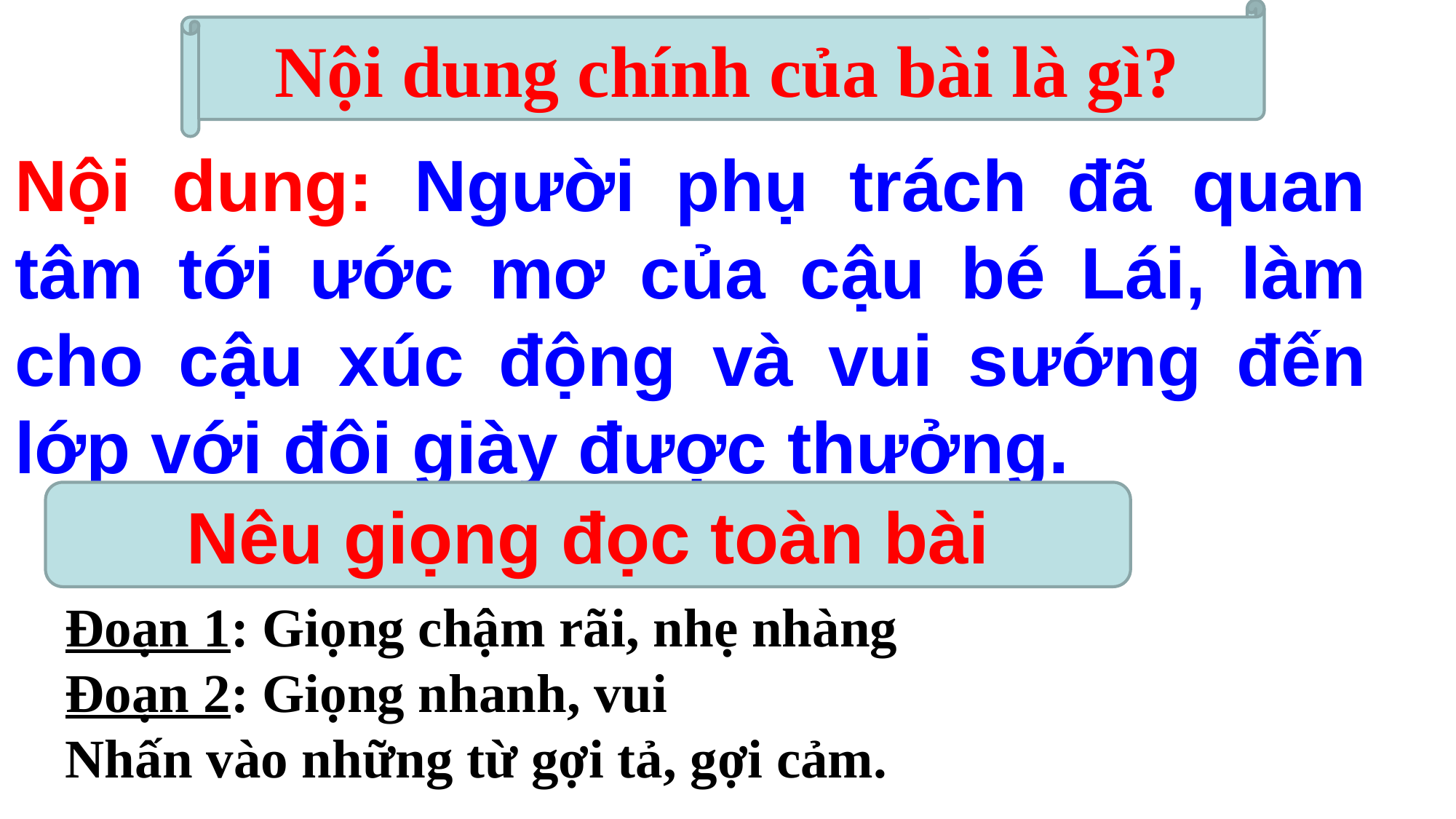

Nội dung chính của bài là gì?
Nội dung: Người phụ trách đã quan tâm tới ước mơ của cậu bé Lái, làm cho cậu xúc động và vui sướng đến lớp với đôi giày được thưởng.
Nêu giọng đọc toàn bài
Đoạn 1: Giọng chậm rãi, nhẹ nhàng
Đoạn 2: Giọng nhanh, vui
Nhấn vào những từ gợi tả, gợi cảm.